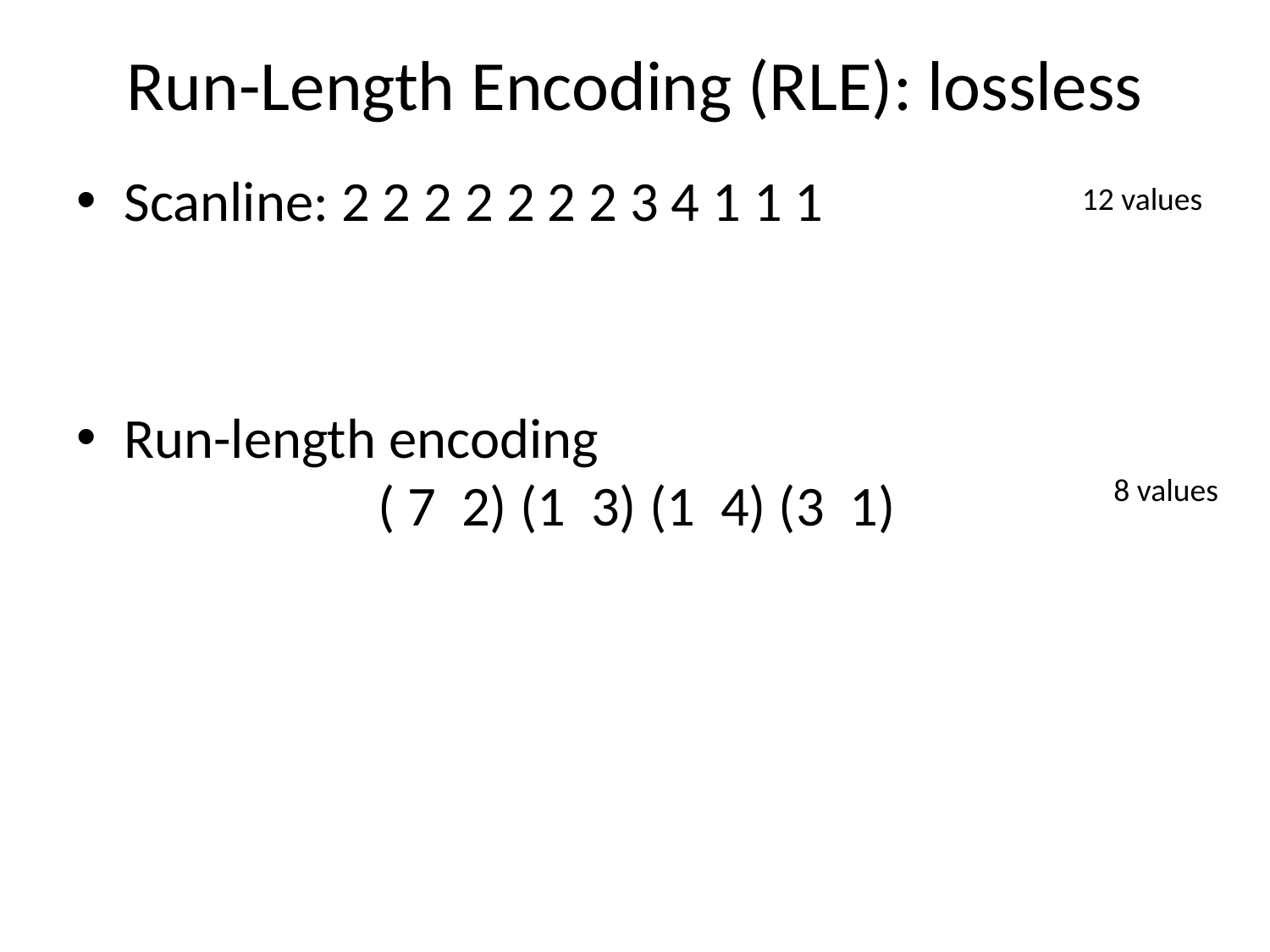

# Run-Length Encoding (RLE): lossless
Scanline: 2 2 2 2 2 2 2 3 4 1 1 1

Run-length encoding
		( 7  2) (1  3) (1  4) (3  1)
12 values
8 values